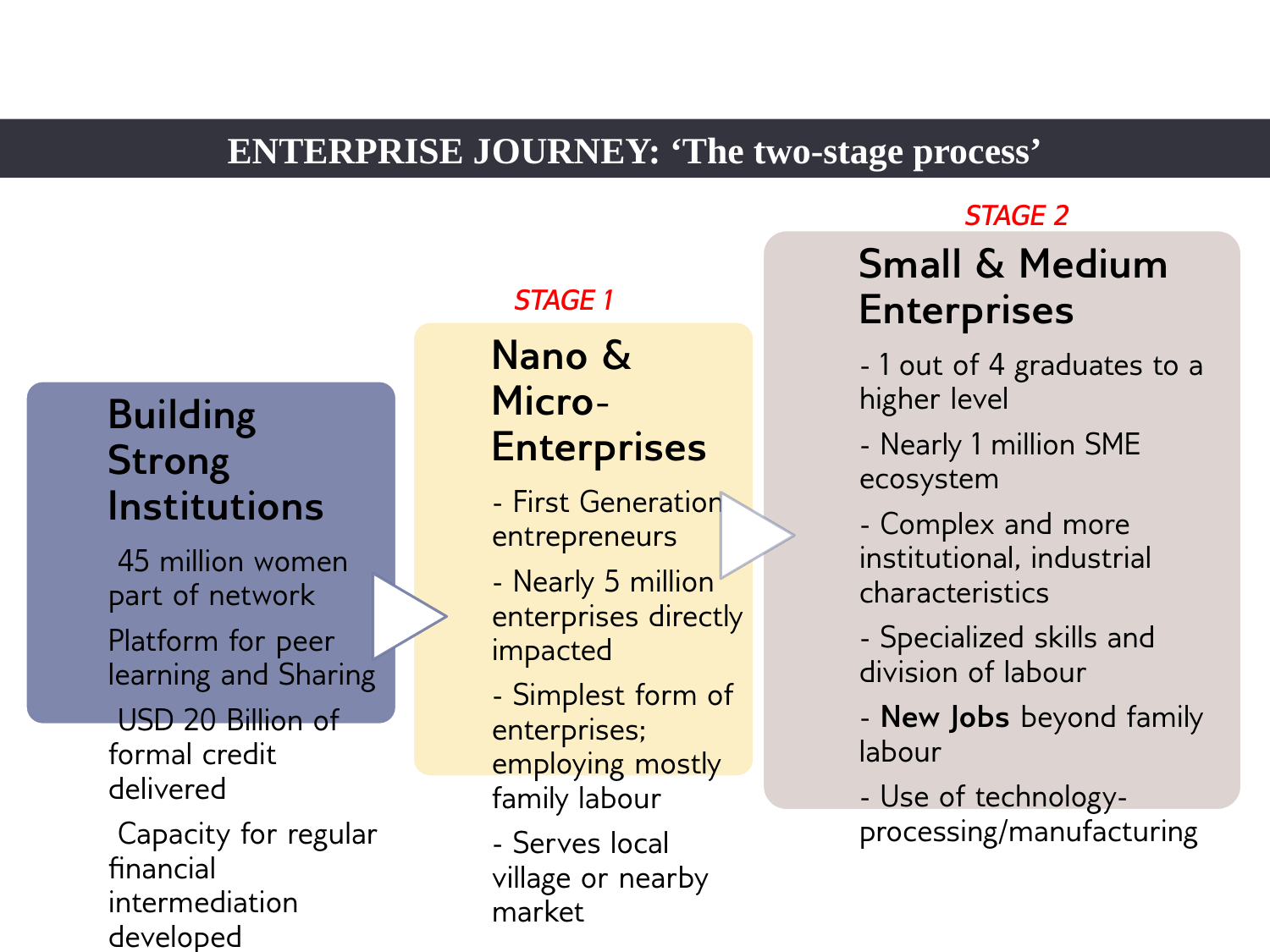

# ENTERPRISE JOURNEY: ‘The two-stage process’

Building Strong Institutions
 45 million women part of network
Platform for peer learning and Sharing
 USD 20 Billion of formal credit delivered
 Capacity for regular financial intermediation developed

Nano & Micro-Enterprises
- First Generation entrepreneurs
- Nearly 5 million enterprises directly impacted
- Simplest form of enterprises; employing mostly family labour
- Serves local village or nearby market

Small & Medium Enterprises
- 1 out of 4 graduates to a higher level
- Nearly 1 million SME ecosystem
- Complex and more institutional, industrial characteristics
- Specialized skills and division of labour
- New Jobs beyond family labour
- Use of technology-processing/manufacturing

STAGE 2

STAGE 1